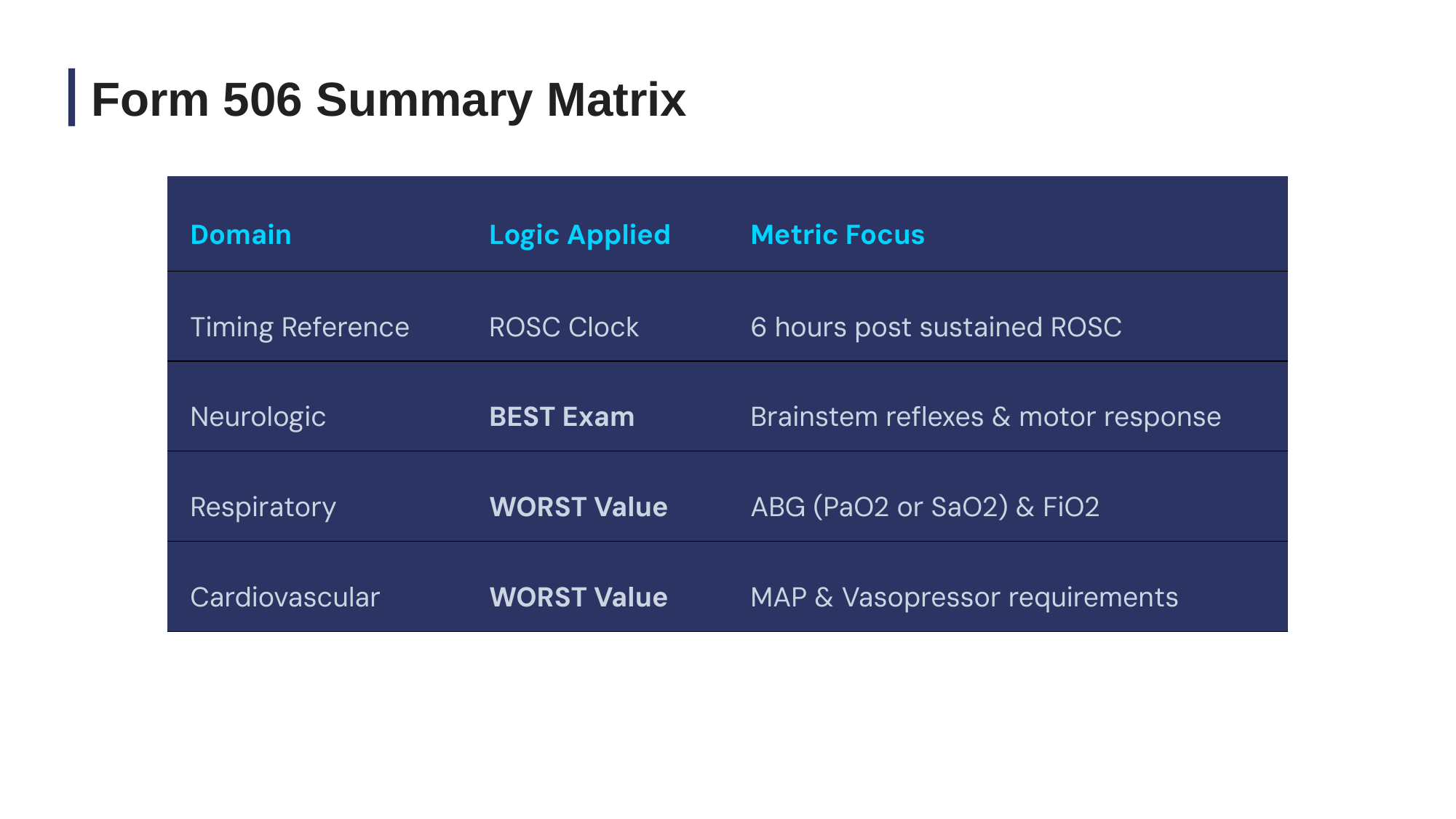

Form 506 Summary Matrix
| Domain | Logic Applied | Metric Focus |
| --- | --- | --- |
| Timing Reference | ROSC Clock | 6 hours post sustained ROSC |
| Neurologic | BEST Exam | Brainstem reflexes & motor response |
| Respiratory | WORST Value | ABG (PaO2 or SaO2) & FiO2 |
| Cardiovascular | WORST Value | MAP & Vasopressor requirements |